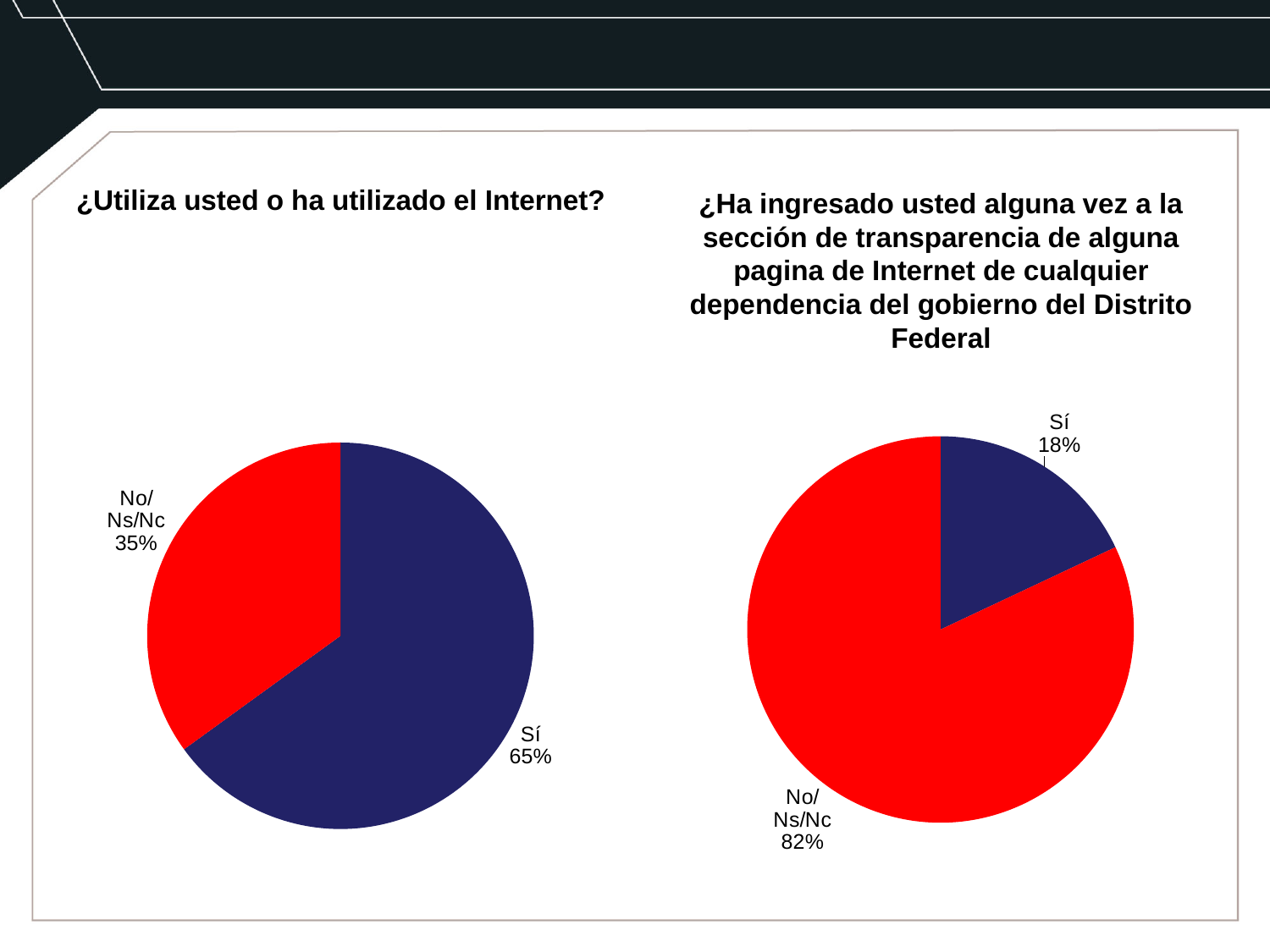

¿Utiliza usted o ha utilizado el Internet?
¿Ha ingresado usted alguna vez a la sección de transparencia de alguna pagina de Internet de cualquier dependencia del gobierno del Distrito Federal

### Chart

| Category | Columna1 |
|---|---|
| Sí | 18.0 |
| No/Ns/Nc | 82.0 |

### Chart

| Category | Columna1 |
|---|---|
| Sí | 65.0 |
| No/Ns/Nc | 35.0 |